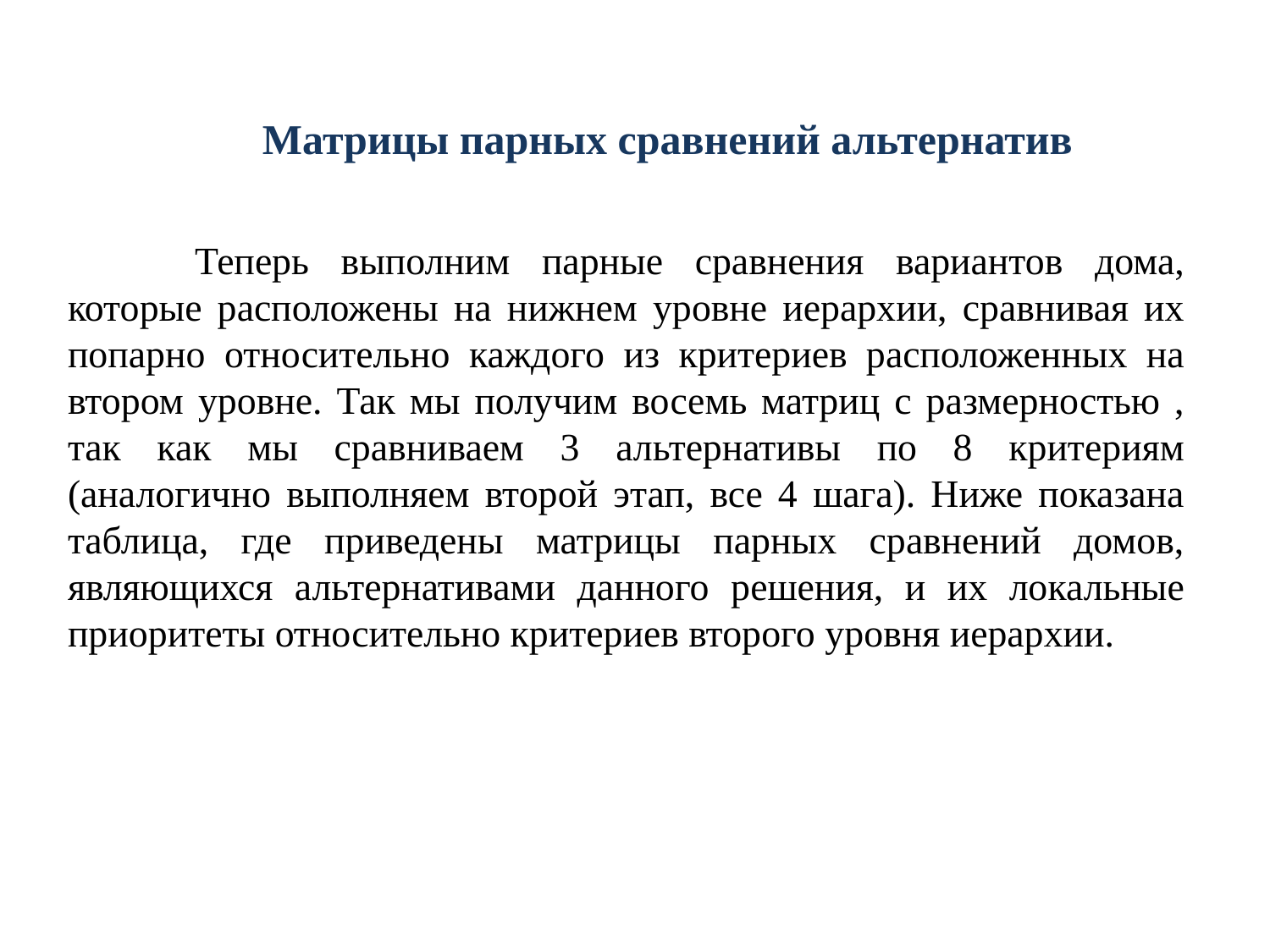

Матрицы парных сравнений альтернатив
# Теперь выполним парные сравнения вариантов дома, которые расположены на нижнем уровне иерархии, сравнивая их попарно относительно каждого из критериев расположенных на втором уровне. Так мы получим восемь матриц с размерностью , так как мы сравниваем 3 альтернативы по 8 критериям (аналогично выполняем второй этап, все 4 шага). Ниже показана таблица, где приведены матрицы парных сравнений домов, являющихся альтернативами данного решения, и их локальные приоритеты относительно критериев второго уровня иерархии.